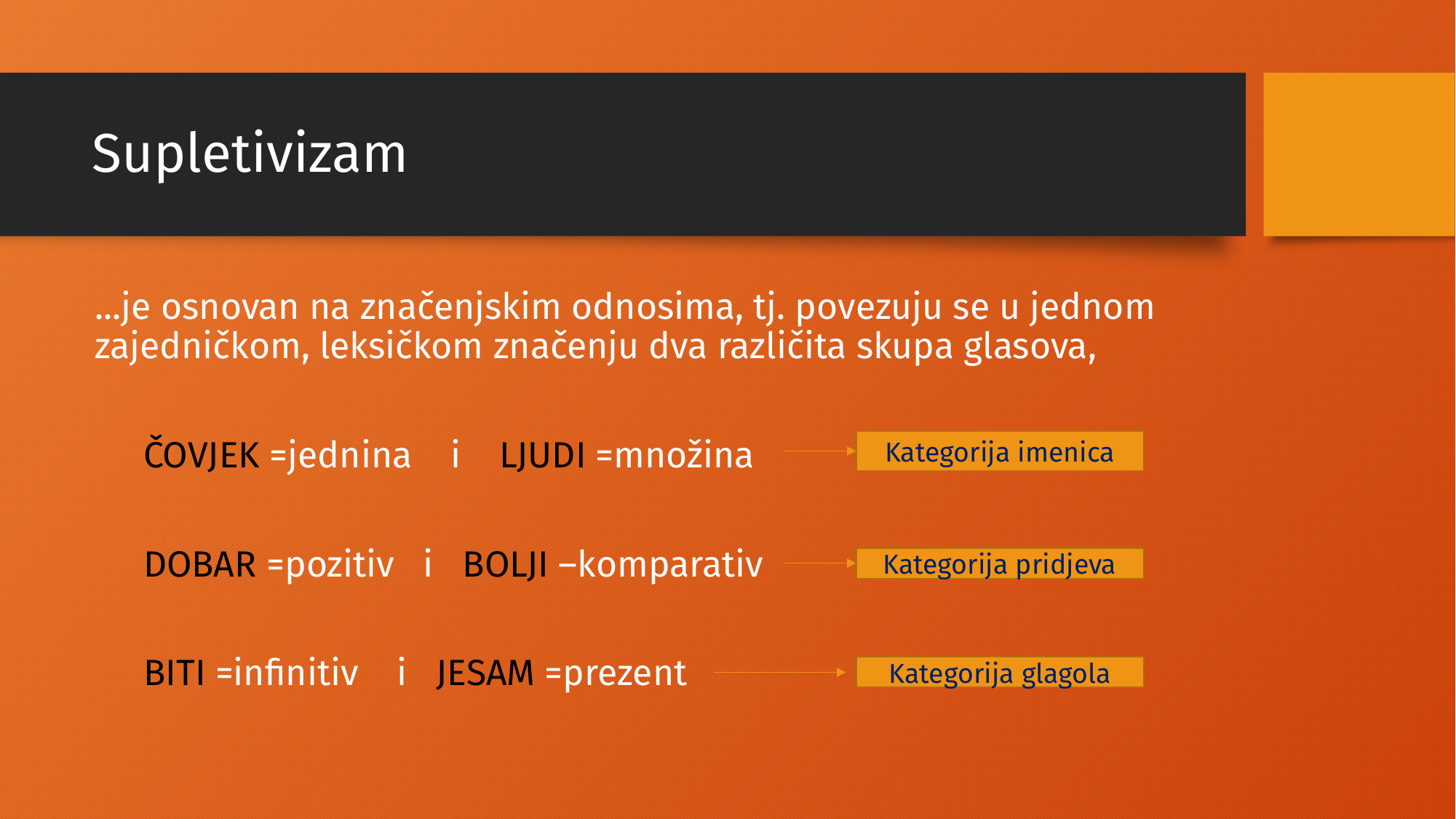

# Supletivizam
...je osnovan na značenjskim odnosima, tj. povezuju se u jednom zajedničkom, leksičkom značenju dva različita skupa glasova,

     ČOVJEK =jednina    i    LJUDI =množina

     DOBAR =pozitiv   i   BOLJI –komparativ

     BITI =infinitiv    i   JESAM =prezent
Kategorija imenica
Kategorija pridjeva
Kategorija glagola